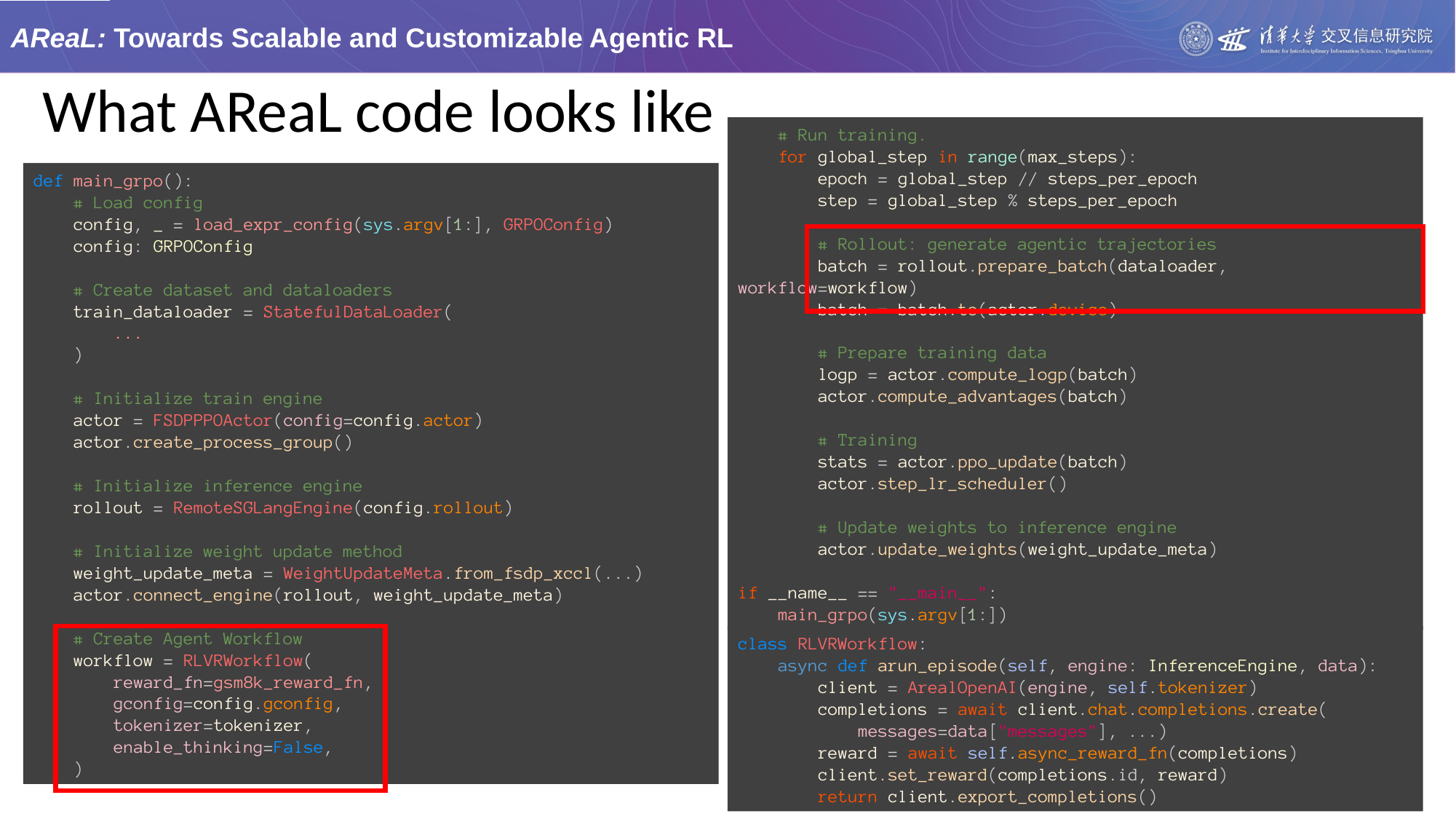

# What AReaL code looks like
    # Run training.
    for global_step in range(max_steps):
        epoch = global_step // steps_per_epoch
        step = global_step % steps_per_epoch

        # Rollout: generate agentic trajectories
        batch = rollout.prepare_batch(dataloader, workflow=workflow)
        batch = batch.to(actor.device)

        # Prepare training data
        logp = actor.compute_logp(batch)
        actor.compute_advantages(batch)

        # Training
        stats = actor.ppo_update(batch)
        actor.step_lr_scheduler()

        # Update weights to inference engine
        actor.update_weights(weight_update_meta)

if __name__ == "__main__":
    main_grpo(sys.argv[1:])
def main_grpo():
    # Load config
    config, _ = load_expr_config(sys.argv[1:], GRPOConfig)
    config: GRPOConfig

    # Create dataset and dataloaders
    train_dataloader = StatefulDataLoader(
        ...
    )

    # Initialize train engine
    actor = FSDPPPOActor(config=config.actor)
    actor.create_process_group()

    # Initialize inference engine
    rollout = RemoteSGLangEngine(config.rollout)

    # Initialize weight update method
    weight_update_meta = WeightUpdateMeta.from_fsdp_xccl(...)
    actor.connect_engine(rollout, weight_update_meta)

    # Create Agent Workflow
    workflow = RLVRWorkflow(
        reward_fn=gsm8k_reward_fn,
        gconfig=config.gconfig,
        tokenizer=tokenizer,
        enable_thinking=False,
    )

class RLVRWorkflow:
    async def arun_episode(self, engine: InferenceEngine, data):
        client = ArealOpenAI(engine, self.tokenizer)
        completions = await client.chat.completions.create(
            messages=data["messages"], ...)
        reward = await self.async_reward_fn(completions)
        client.set_reward(completions.id, reward)
        return client.export_completions()